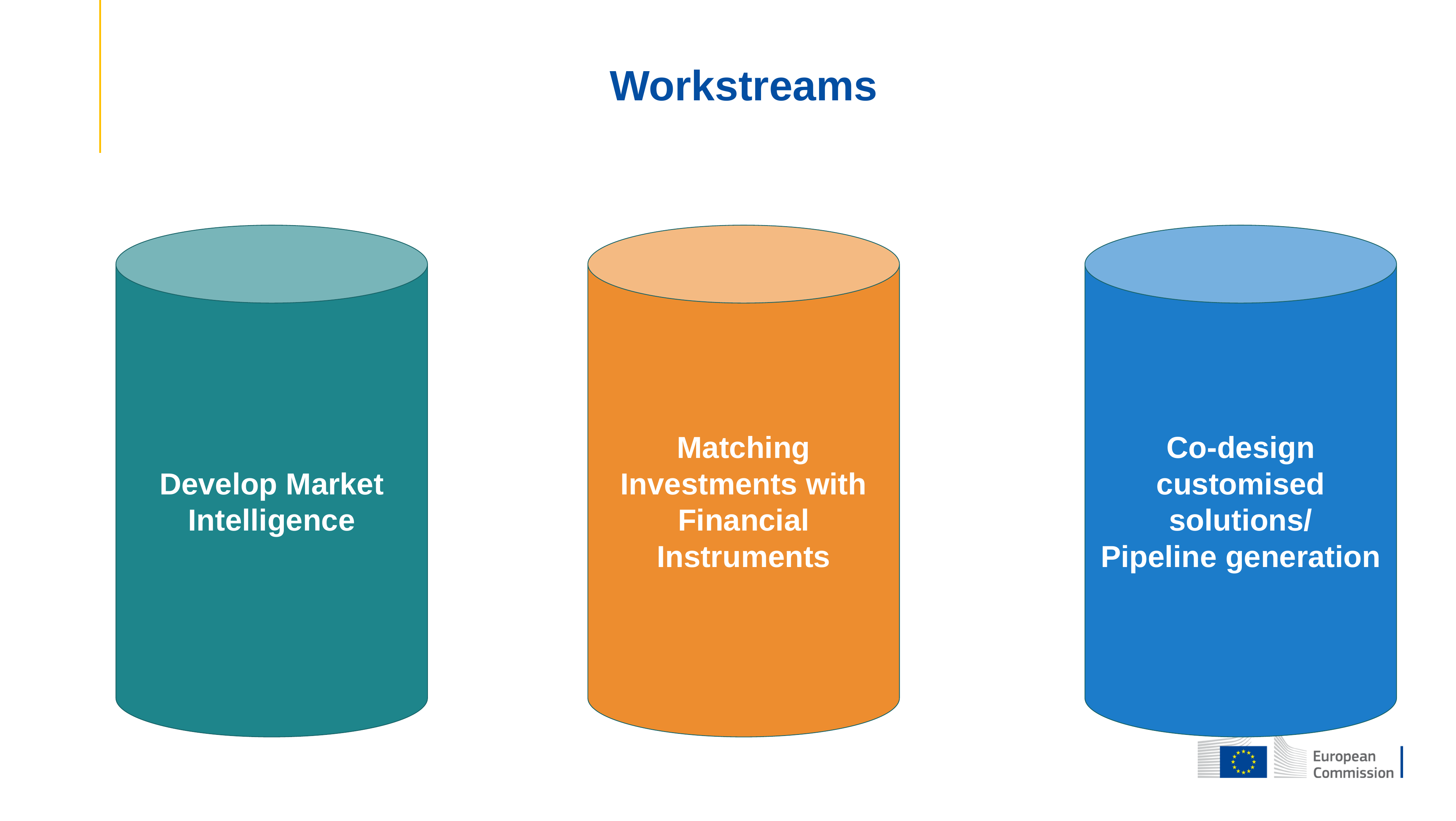

# Workstreams
Develop Market Intelligence
Matching Investments with Financial Instruments
Co-design customised solutions/
Pipeline generation